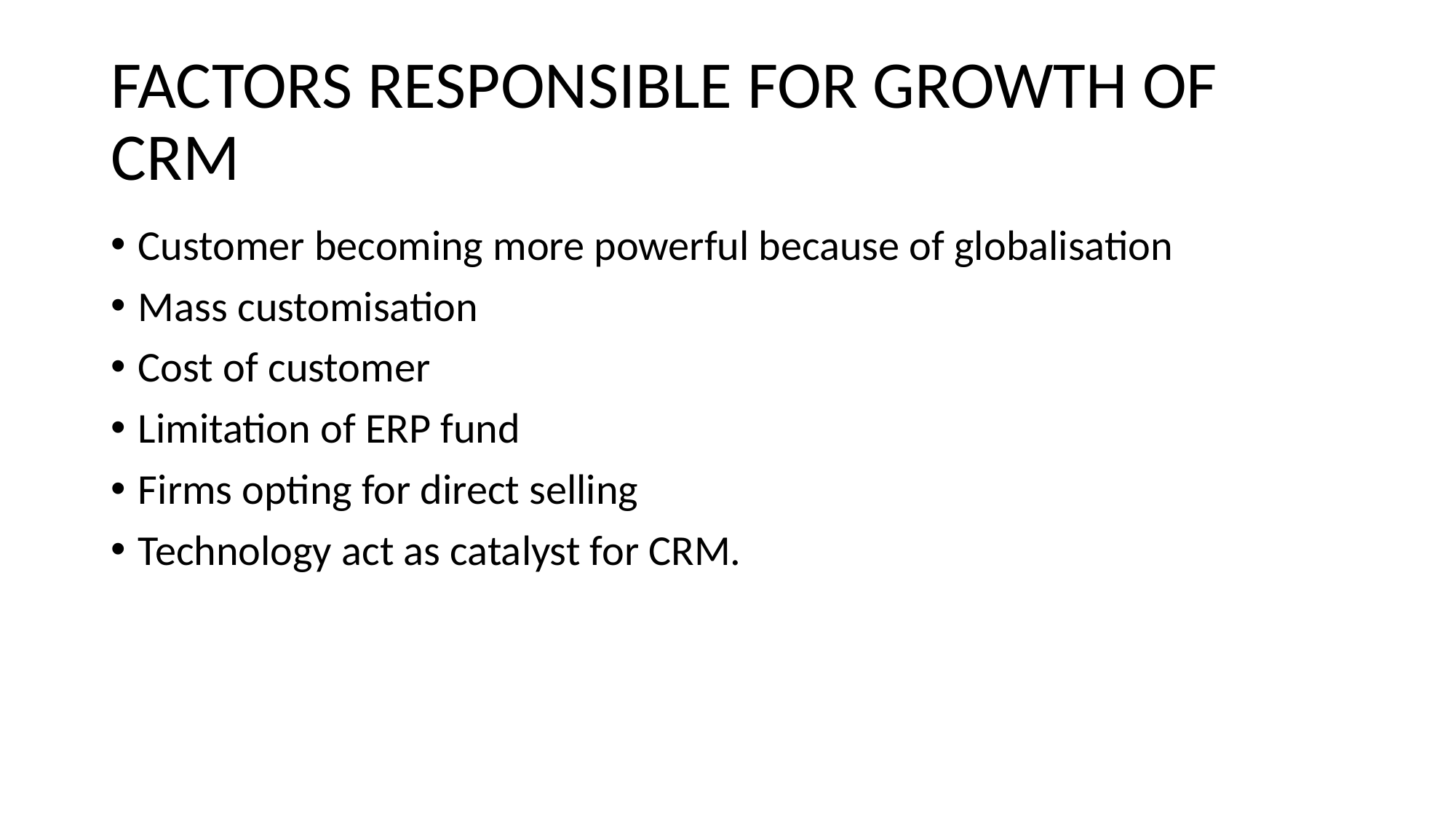

# FACTORS RESPONSIBLE FOR GROWTH OF CRM
Customer becoming more powerful because of globalisation
Mass customisation
Cost of customer
Limitation of ERP fund
Firms opting for direct selling
Technology act as catalyst for CRM.